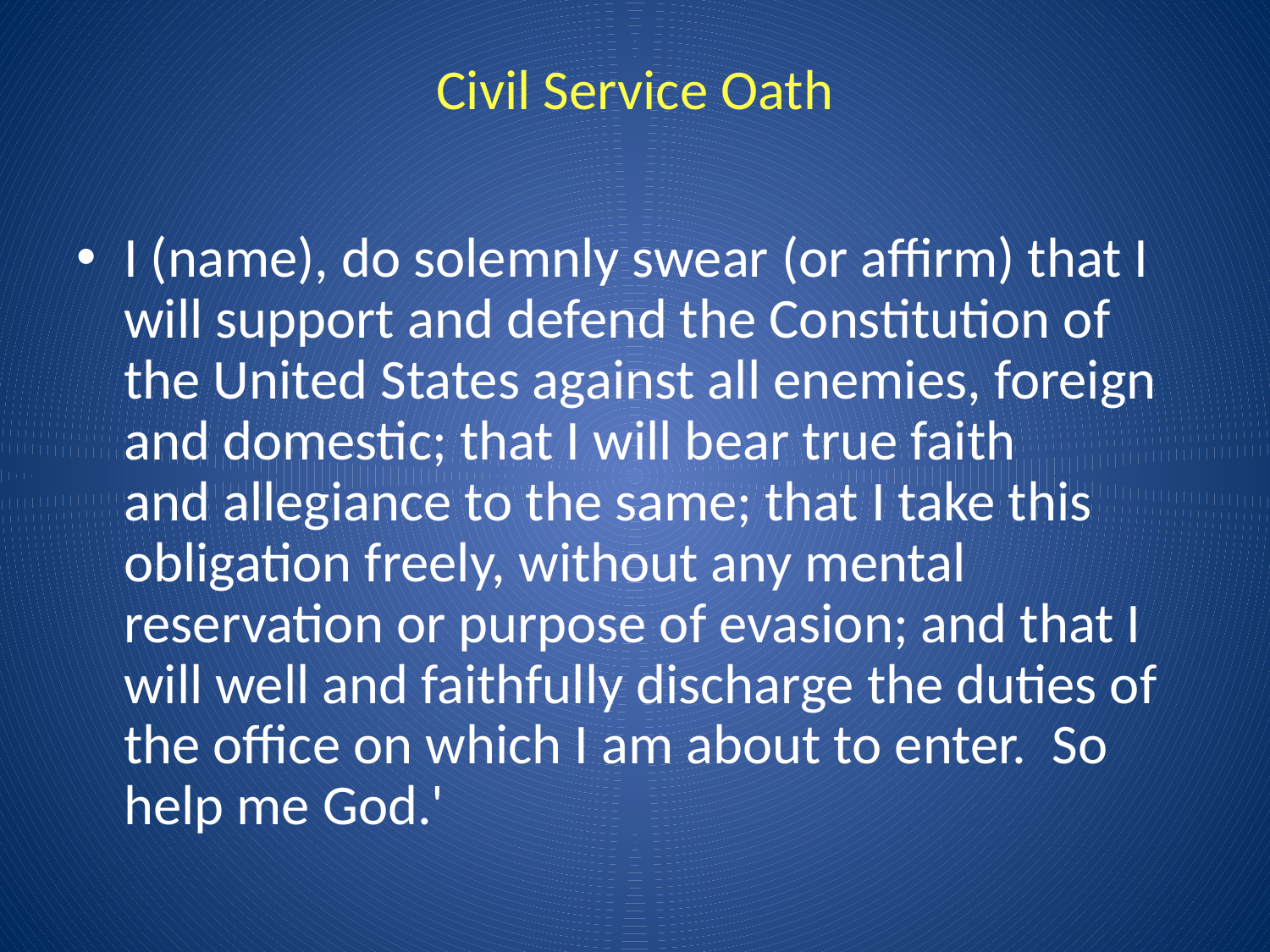

# Civil Service Oath
I (name), do solemnly swear (or affirm) that I will support and defend the Constitution of the United States against all enemies, foreign and domestic; that I will bear true faith 	and allegiance to the same; that I take this obligation freely, without any mental reservation or purpose of evasion; and that I will well and faithfully discharge the duties of the office on which I am about to enter.  So help me God.'